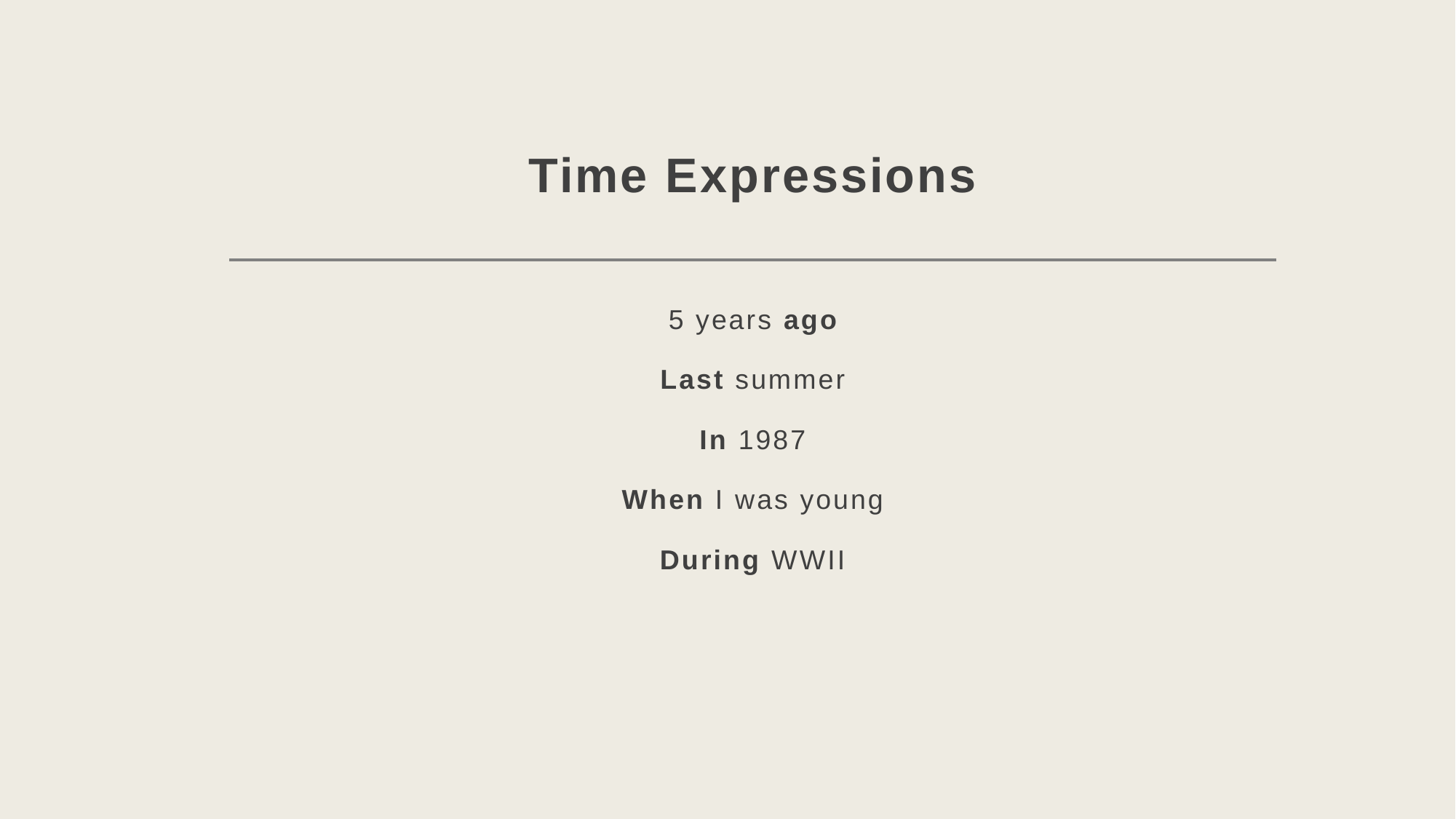

# Time Expressions
5 years ago
Last summer
In 1987
When I was young
During WWII